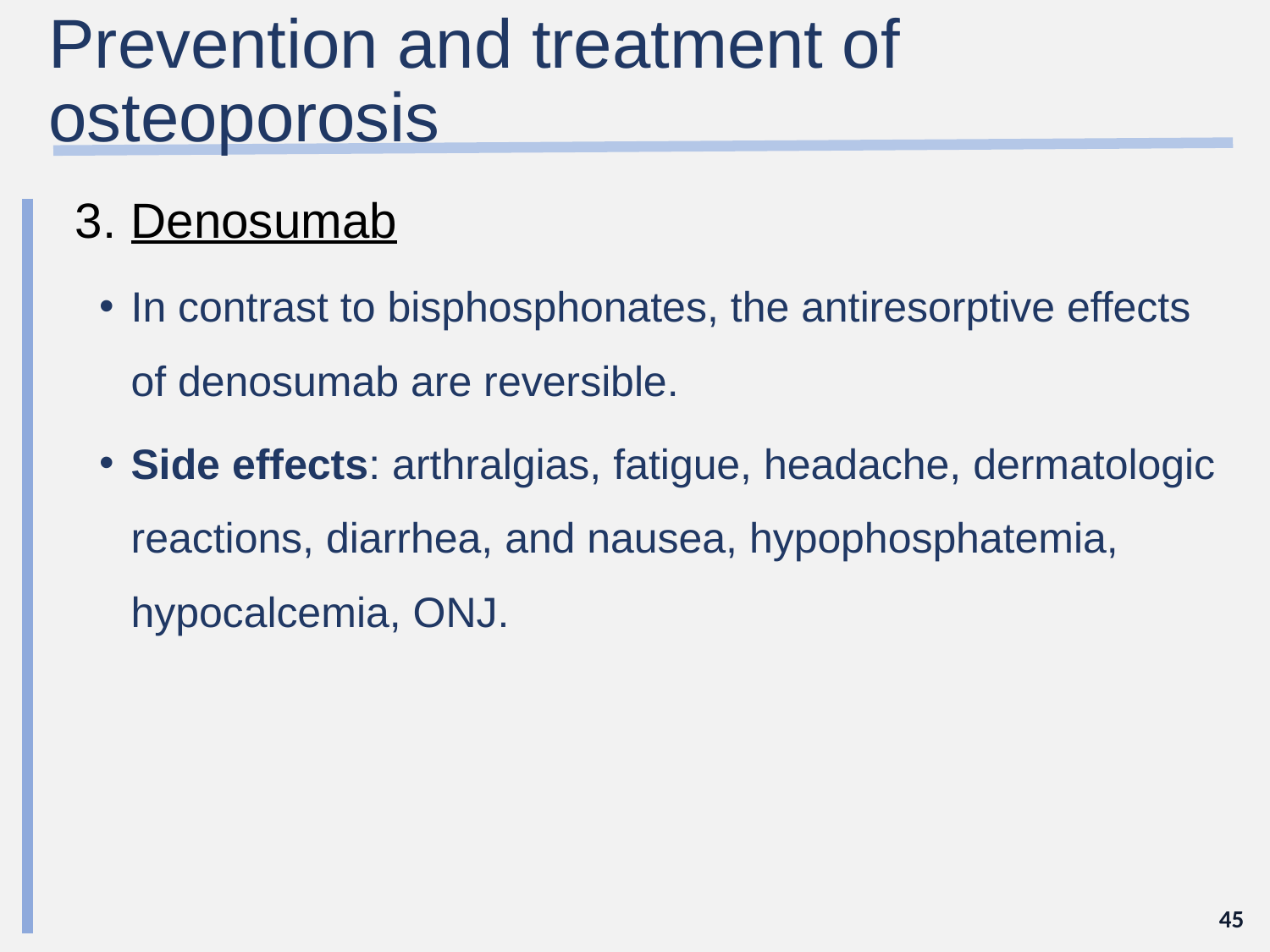

# Prevention and treatment of osteoporosis
Denosumab
In contrast to bisphosphonates, the antiresorptive effects of denosumab are reversible.
Side effects: arthralgias, fatigue, headache, dermatologic reactions, diarrhea, and nausea, hypophosphatemia, hypocalcemia, ONJ.

45